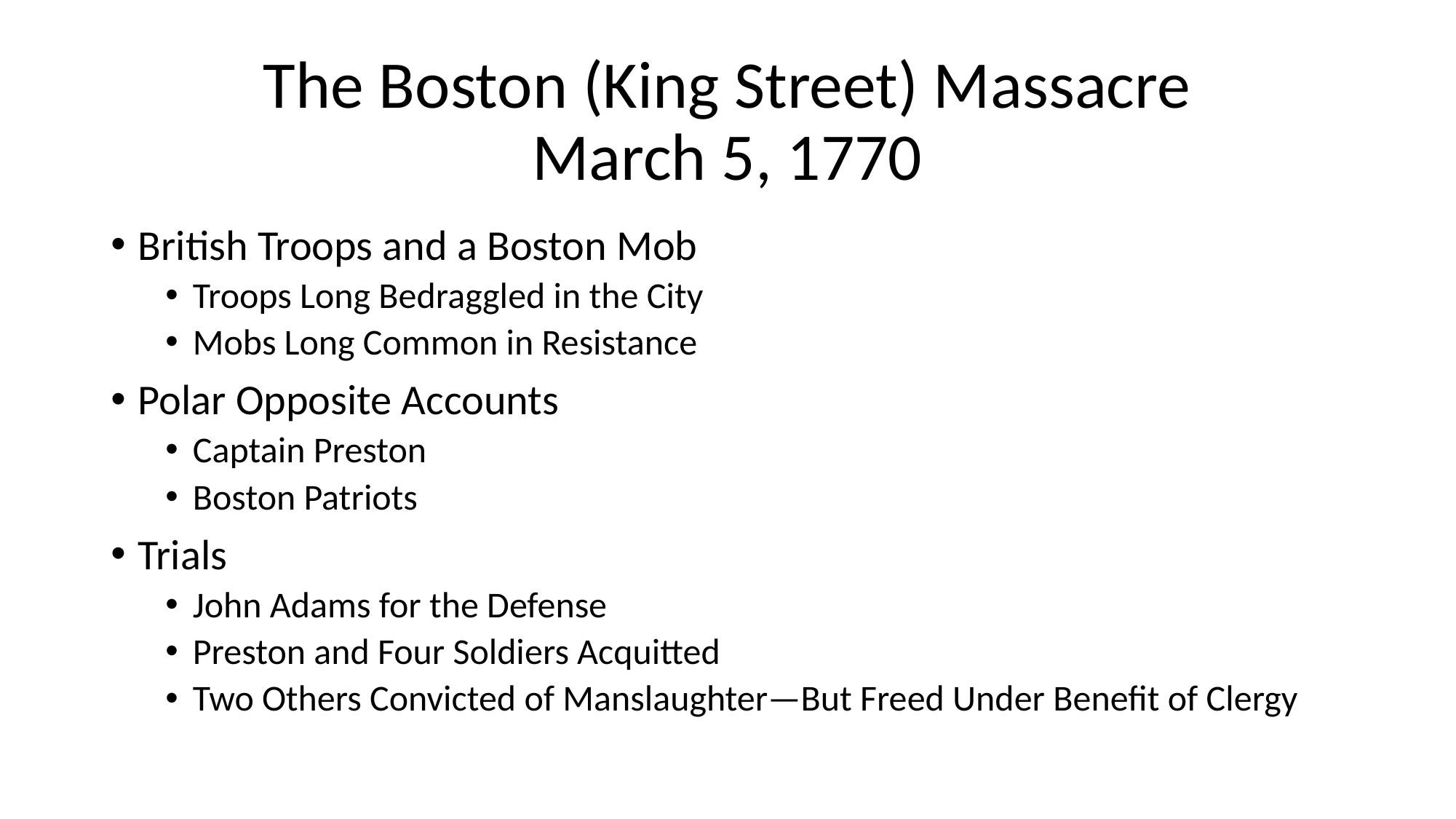

# The Boston (King Street) Massacre March 5, 1770
British Troops and a Boston Mob
Troops Long Bedraggled in the City
Mobs Long Common in Resistance
Polar Opposite Accounts
Captain Preston
Boston Patriots
Trials
John Adams for the Defense
Preston and Four Soldiers Acquitted
Two Others Convicted of Manslaughter—But Freed Under Benefit of Clergy